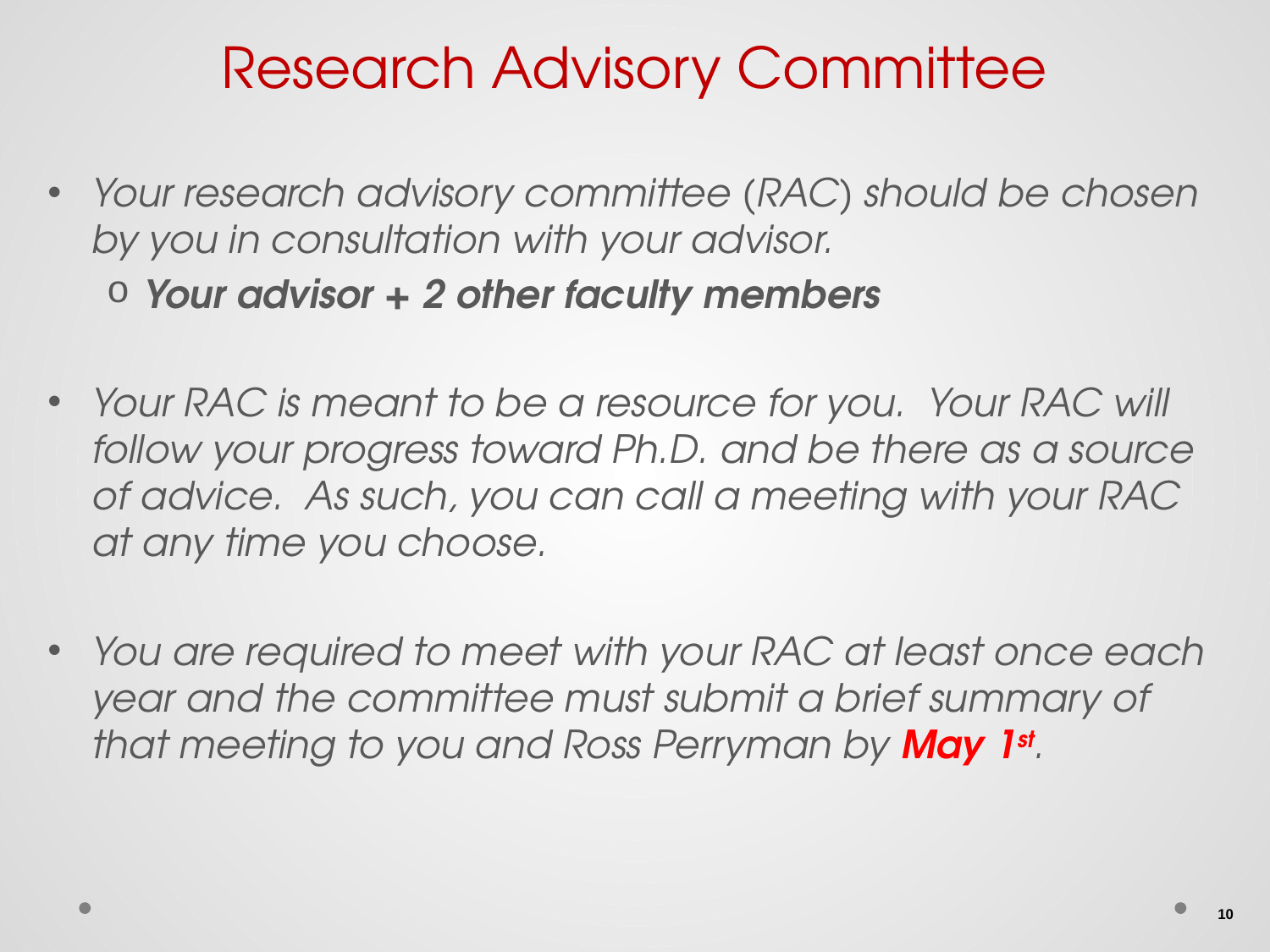

# Research Advisory Committee
Your research advisory committee (RAC) should be chosen by you in consultation with your advisor.
Your advisor + 2 other faculty members

Your RAC is meant to be a resource for you.  Your RAC will follow your progress toward Ph.D. and be there as a source of advice.  As such, you can call a meeting with your RAC at any time you choose.

You are required to meet with your RAC at least once each year and the committee must submit a brief summary of that meeting to you and Ross Perryman by May 1st.

10